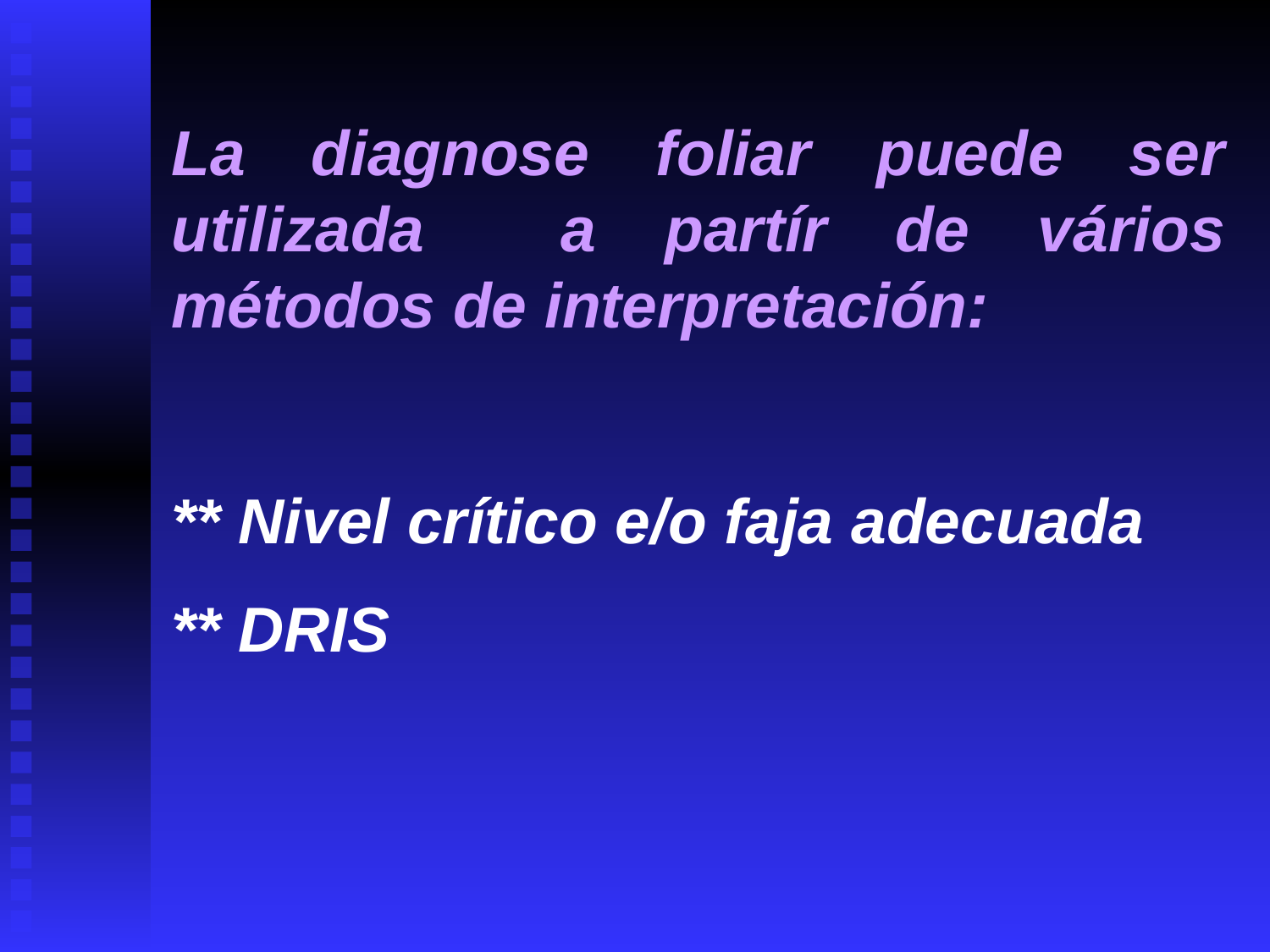

La diagnose foliar puede ser utilizada  a partír de vários métodos de interpretación:

** Nivel crítico e/o faja adecuada
** DRIS